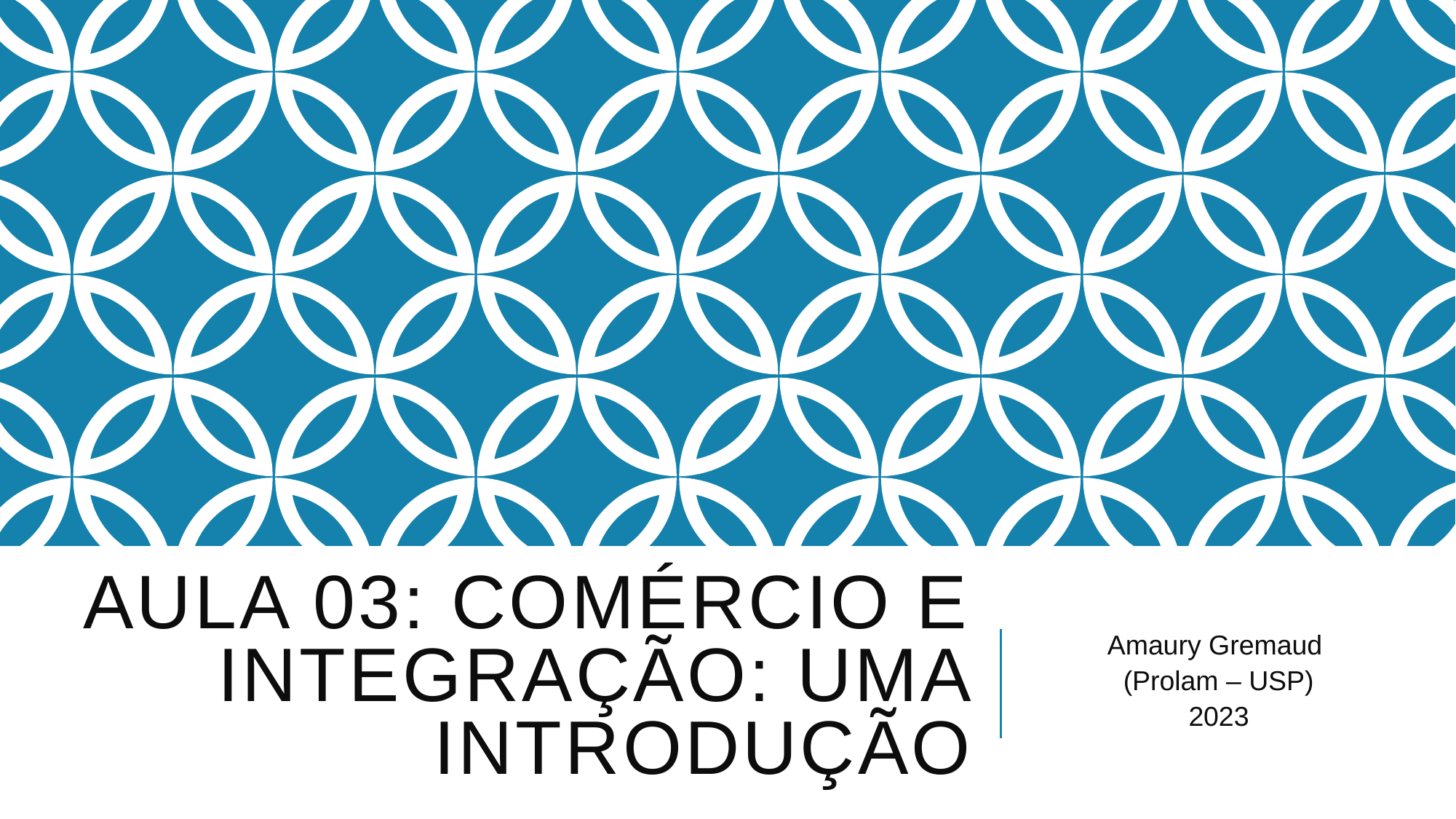

# Aula 03: Comércio e integração: uma introdução
Amaury Gremaud
(Prolam – USP)
2023